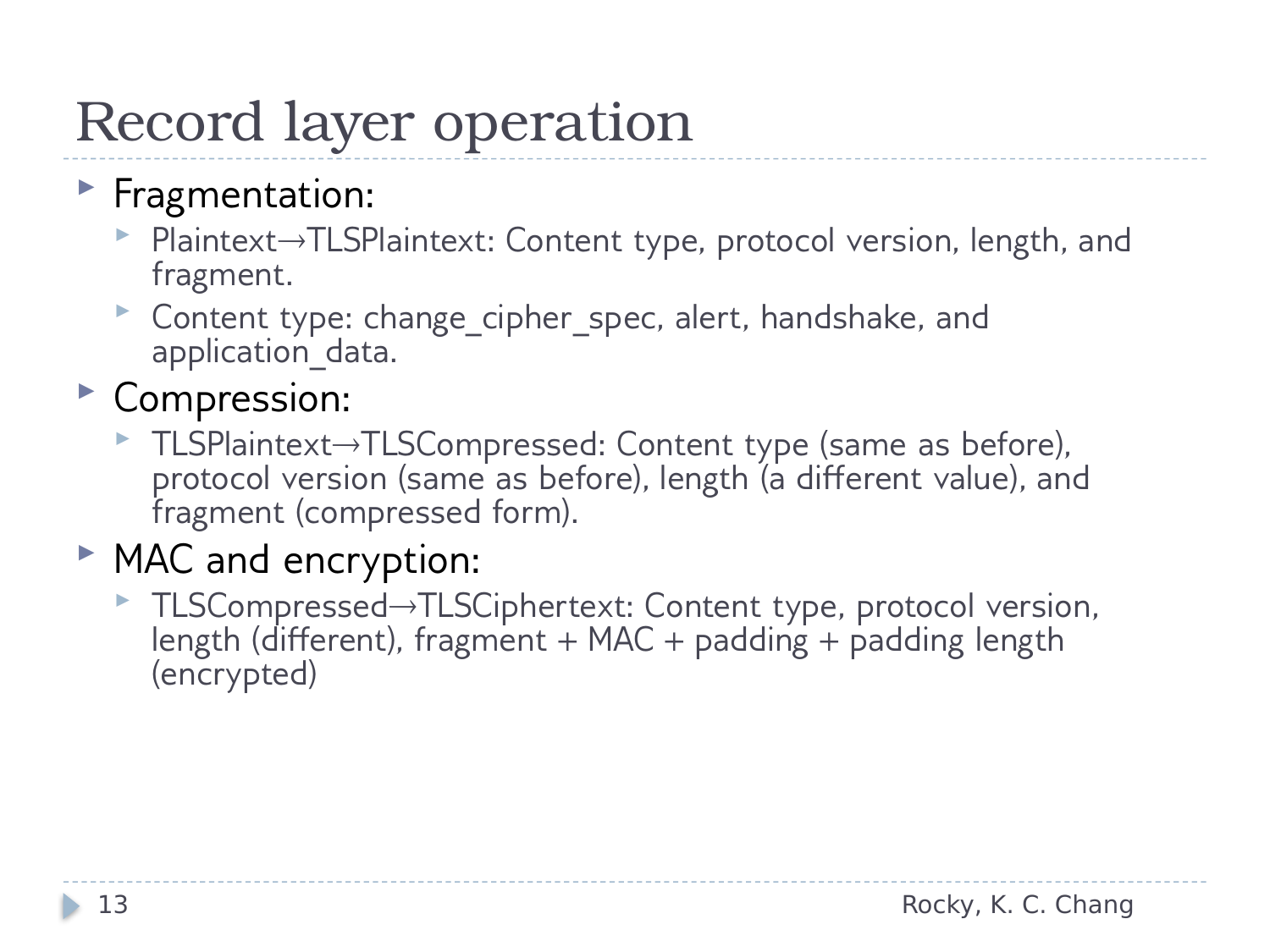

# Record layer operation
Fragmentation:
Plaintext→TLSPlaintext: Content type, protocol version, length, and fragment.
Content type: change_cipher_spec, alert, handshake, and application_data.
Compression:
TLSPlaintext→TLSCompressed: Content type (same as before), protocol version (same as before), length (a different value), and fragment (compressed form).
MAC and encryption:
TLSCompressed→TLSCiphertext: Content type, protocol version, length (different), fragment + MAC + padding + padding length (encrypted)
13
Rocky, K. C. Chang